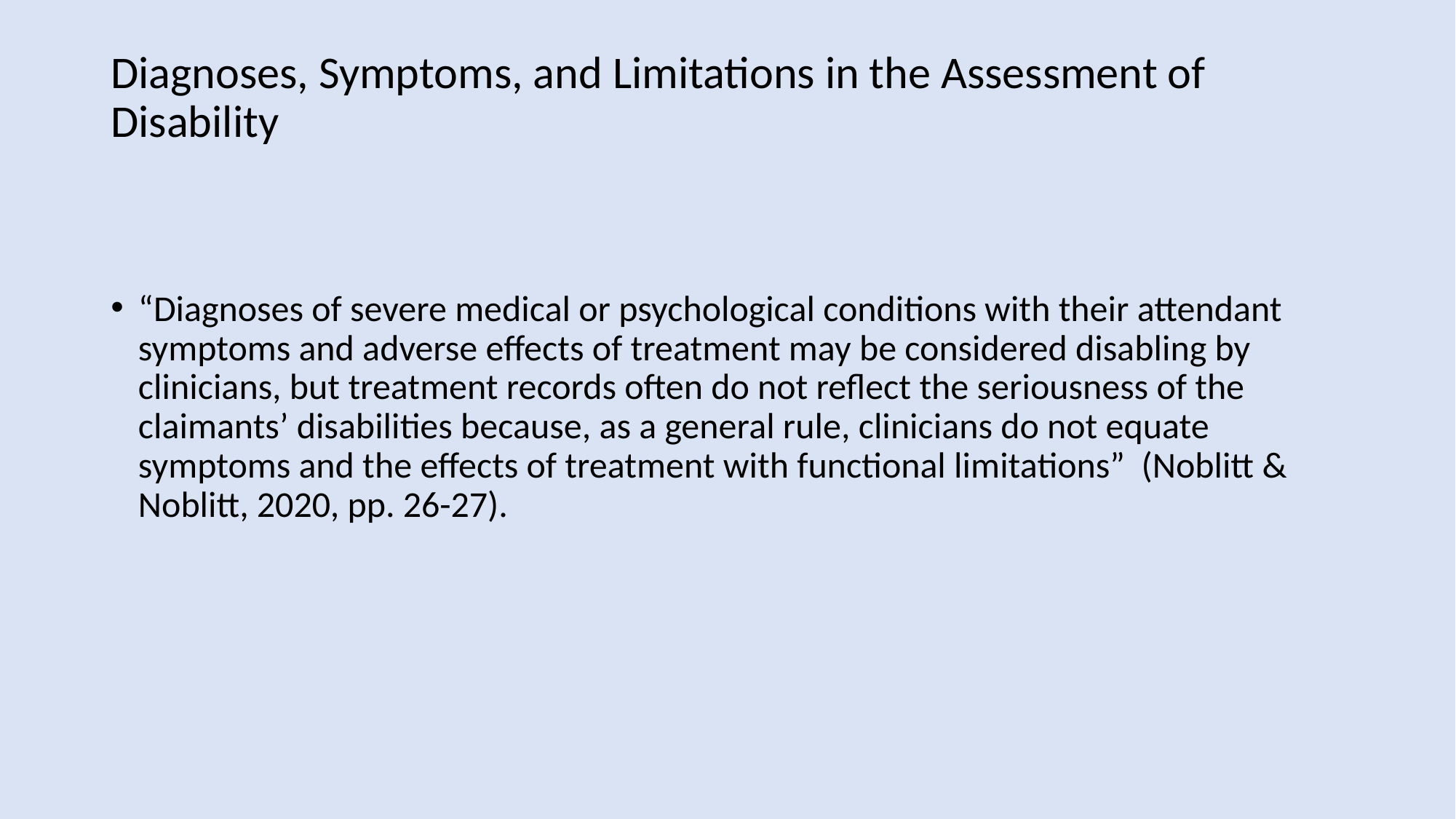

# Diagnoses, Symptoms, and Limitations in the Assessment of Disability

“Diagnoses of severe medical or psychological conditions with their attendant symptoms and adverse effects of treatment may be considered disabling by clinicians, but treatment records often do not reflect the seriousness of the claimants’ disabilities because, as a general rule, clinicians do not equate symptoms and the effects of treatment with functional limitations”  (Noblitt & Noblitt, 2020, pp. 26-27).